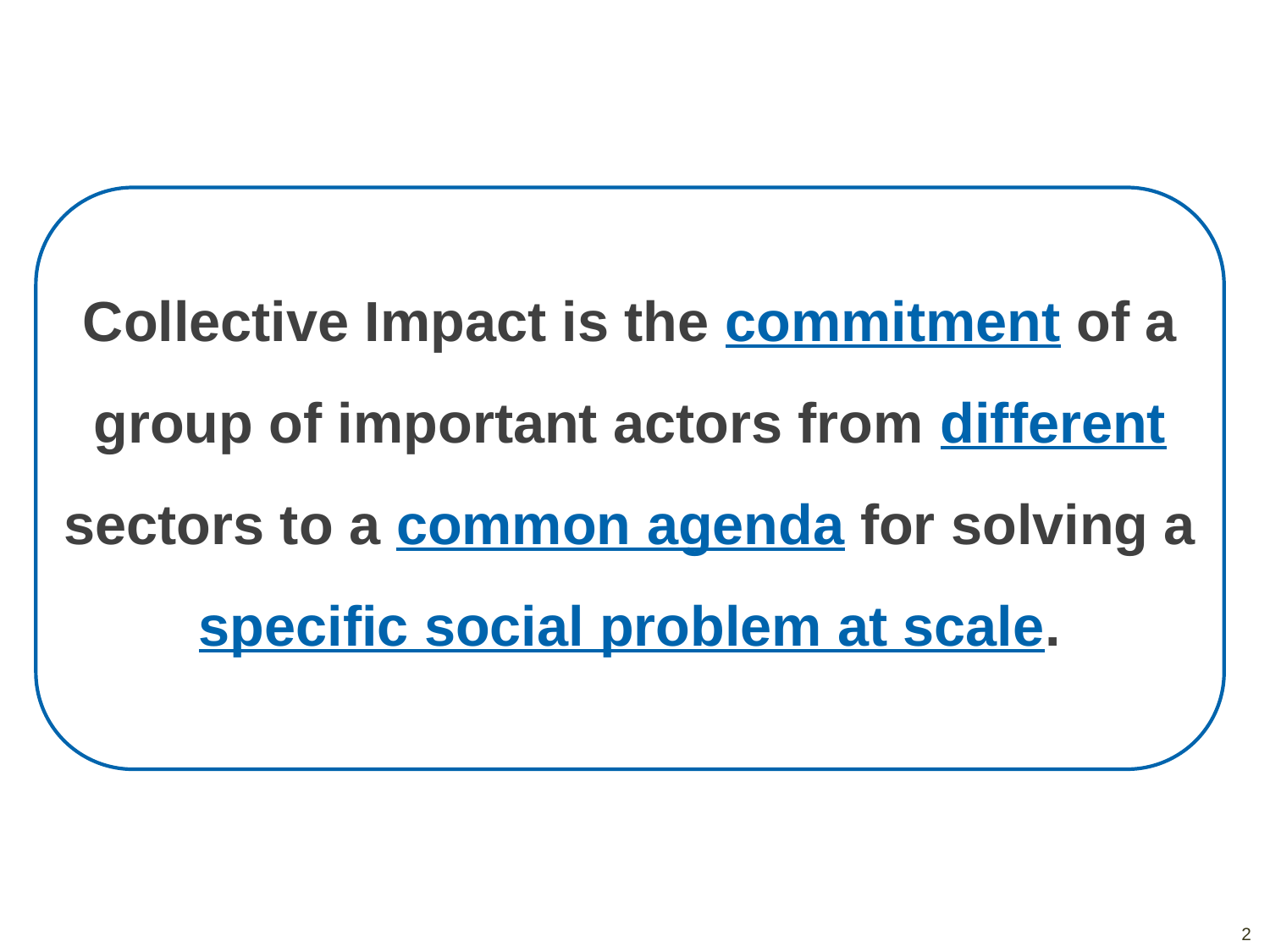

Collective Impact is the commitment of a group of important actors from different sectors to a common agenda for solving a specific social problem at scale.